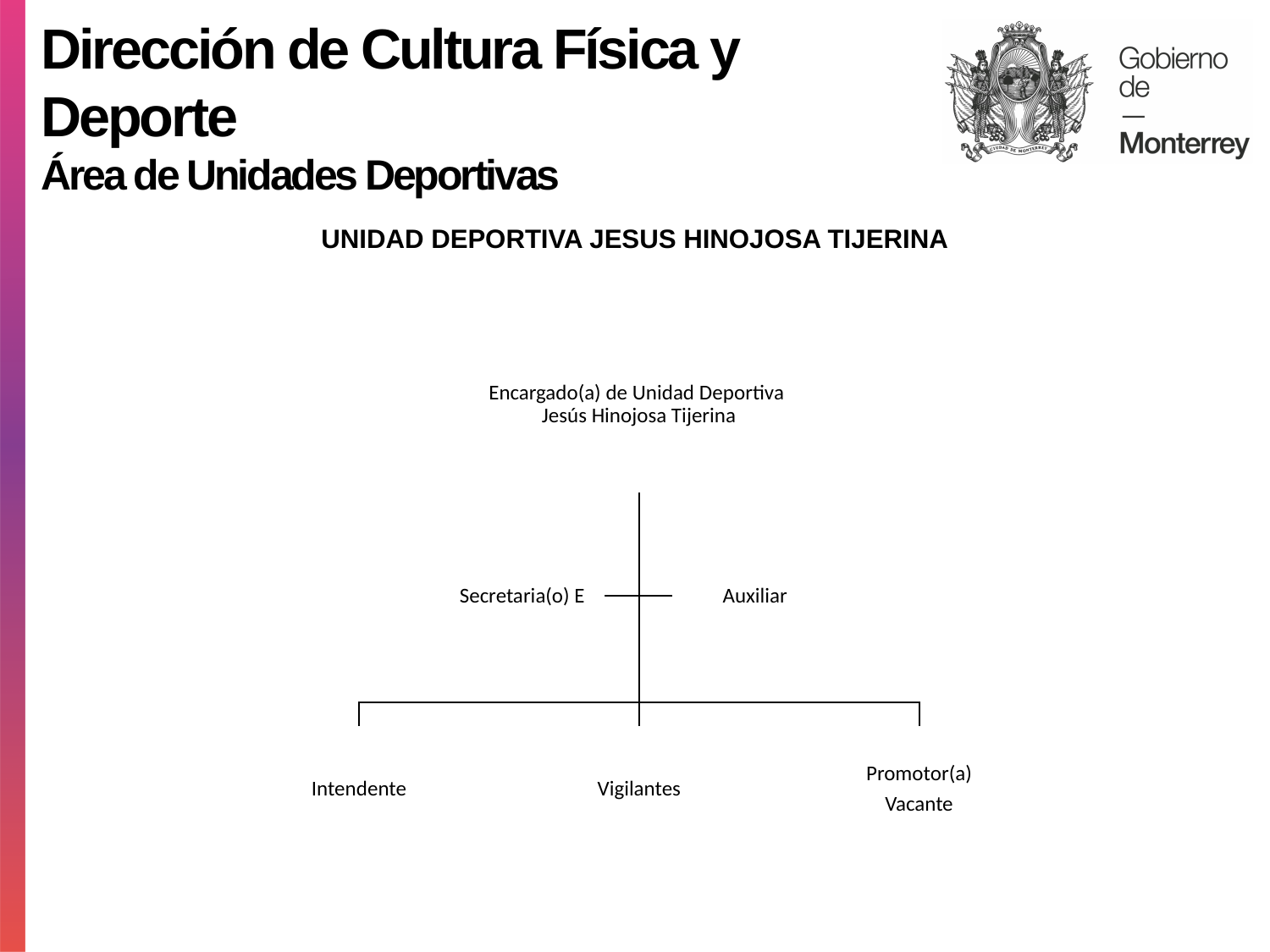

Dirección de Cultura Física y Deporte
Área de Unidades Deportivas
UNIDAD DEPORTIVA JESUS HINOJOSA TIJERINA
Encargado(a) de Unidad Deportiva
Jesús Hinojosa Tijerina
Intendente
Vigilantes
Promotor(a)
Vacante
Secretaria(o) E
Auxiliar